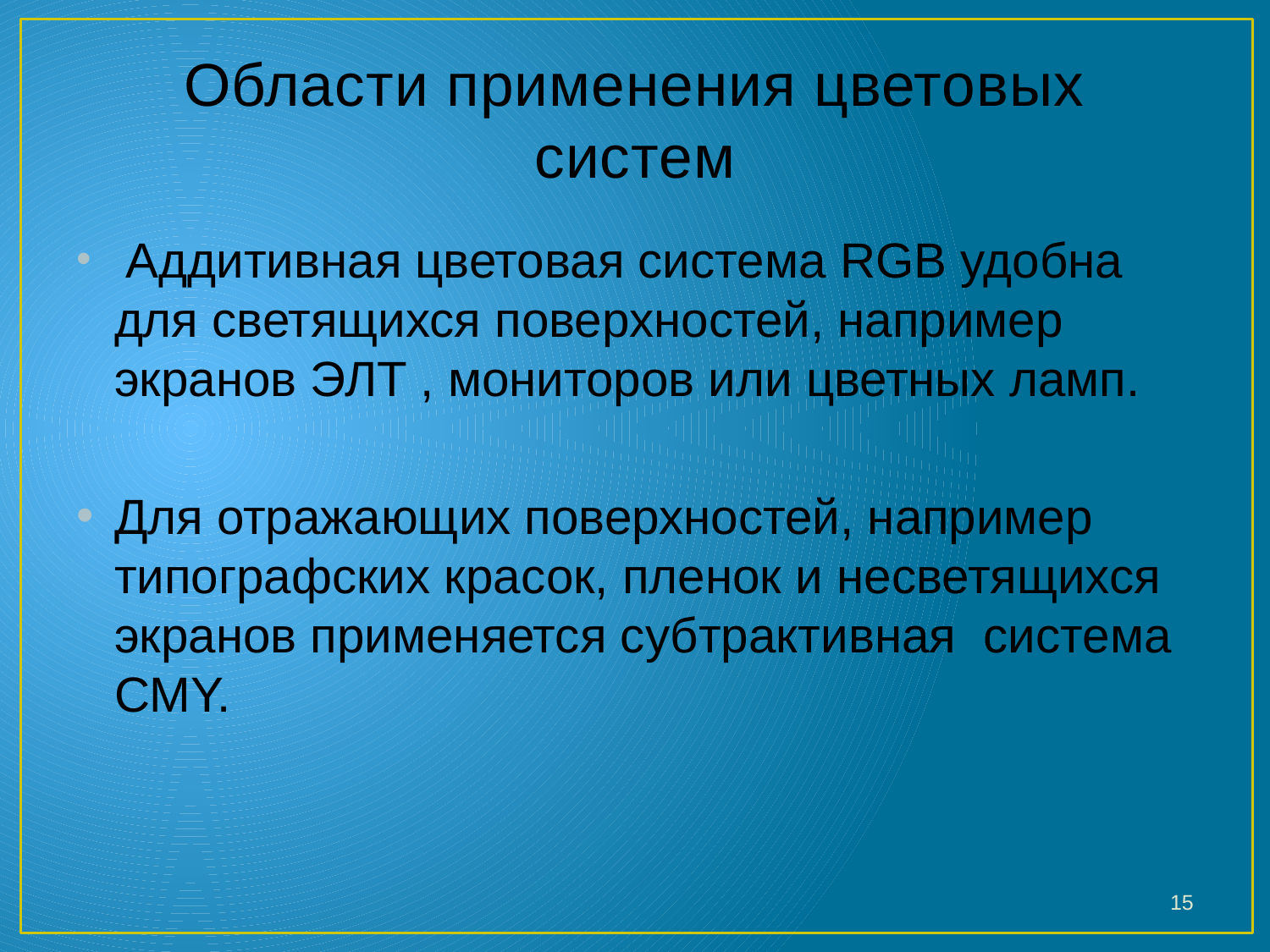

# Области применения цветовых систем
 Аддитивная цветовая система RGB удобна для светящихся поверхностей, например экранов ЭЛТ , мониторов или цветных ламп.

Для отражающих поверхностей, например типографских красок, пленок и несветящихся экранов применяется субтрактивная  система CMY.
15